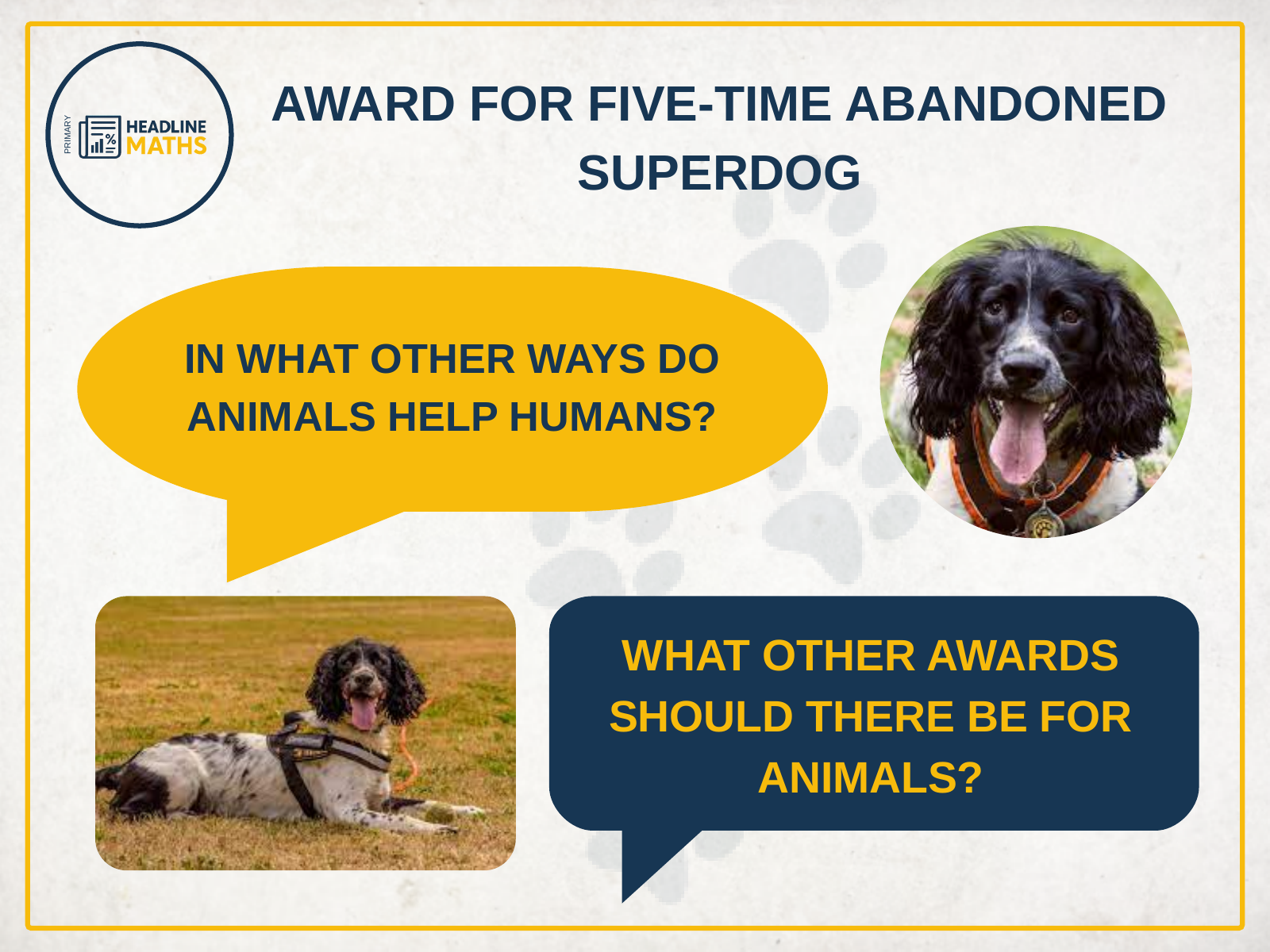

PRIMARY
AWARD FOR FIVE-TIME ABANDONED SUPERDOG

IN WHAT OTHER WAYS DO ANIMALS HELP HUMANS?

WHAT OTHER AWARDS SHOULD THERE BE FOR ANIMALS?